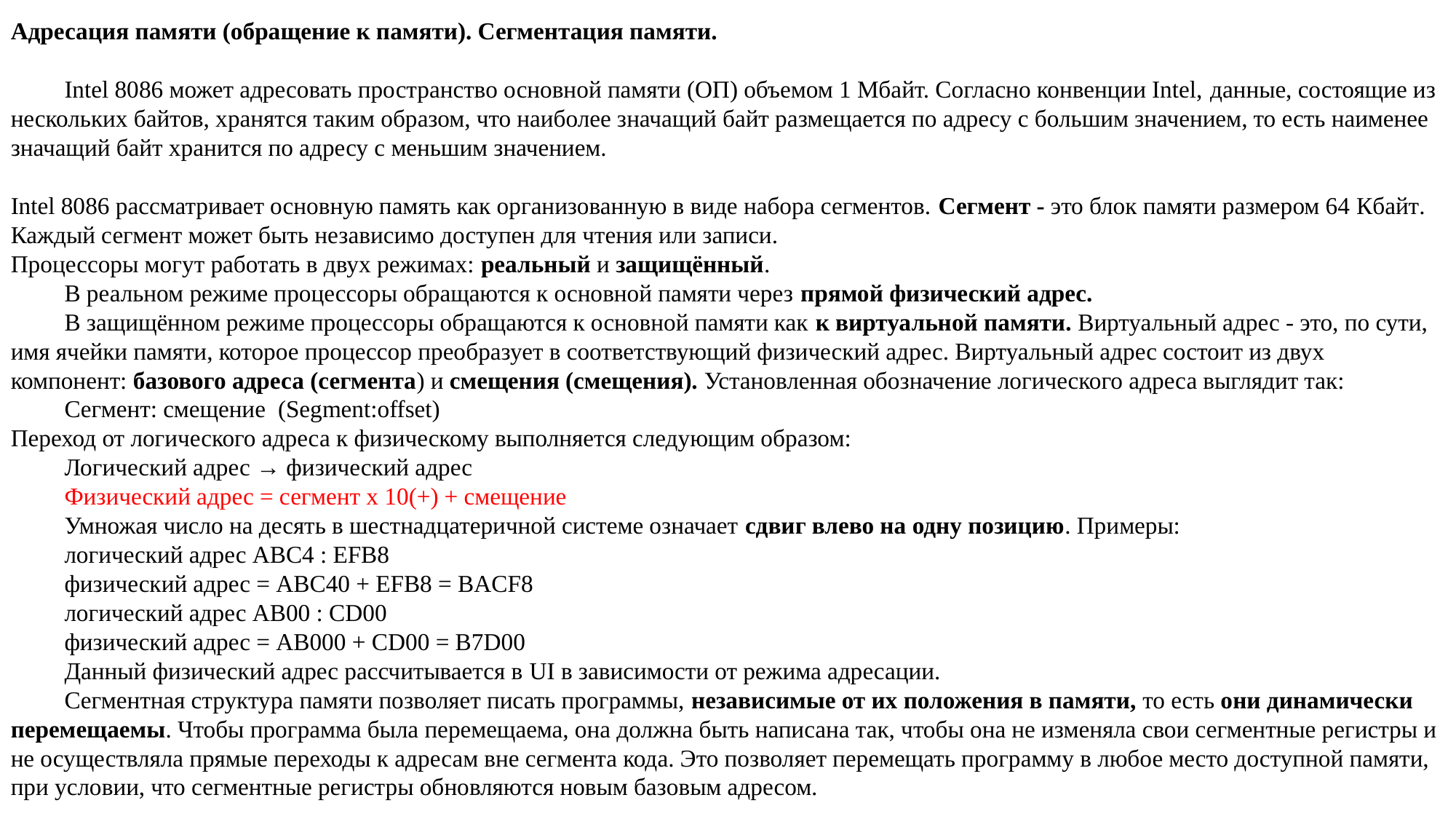

Адресация памяти (обращение к памяти). Сегментация памяти.

Intel 8086 может адресовать пространство основной памяти (ОП) объемом 1 Мбайт. Согласно конвенции Intel, данные, состоящие из нескольких байтов, хранятся таким образом, что наиболее значащий байт размещается по адресу с большим значением, то есть наименее значащий байт хранится по адресу с меньшим значением.
Intel 8086 рассматривает основную память как организованную в виде набора сегментов. Сегмент - это блок памяти размером 64 Кбайт. Каждый сегмент может быть независимо доступен для чтения или записи.
Процессоры могут работать в двух режимах: реальный и защищённый.
В реальном режиме процессоры обращаются к основной памяти через прямой физический адрес.
В защищённом режиме процессоры обращаются к основной памяти как к виртуальной памяти. Виртуальный адрес - это, по сути, имя ячейки памяти, которое процессор преобразует в соответствующий физический адрес. Виртуальный адрес состоит из двух компонент: базового адреса (сегмента) и смещения (смещения). Установленная обозначение логического адреса выглядит так:
Сегмент: смещение  (Segment:offset)
Переход от логического адреса к физическому выполняется следующим образом:
Логический адрес → физический адрес
Физический адрес = сегмент x 10(+) + смещение
Умножая число на десять в шестнадцатеричной системе означает сдвиг влево на одну позицию. Примеры:
логический адрес ABC4 : EFB8
физический адрес = ABC40 + EFB8 = BACF8
логический адрес AB00 : CD00
физический адрес = AB000 + CD00 = B7D00
Данный физический адрес рассчитывается в UI в зависимости от режима адресации.
Сегментная структура памяти позволяет писать программы, независимые от их положения в памяти, то есть они динамически перемещаемы. Чтобы программа была перемещаема, она должна быть написана так, чтобы она не изменяла свои сегментные регистры и не осуществляла прямые переходы к адресам вне сегмента кода. Это позволяет перемещать программу в любое место доступной памяти, при условии, что сегментные регистры обновляются новым базовым адресом.